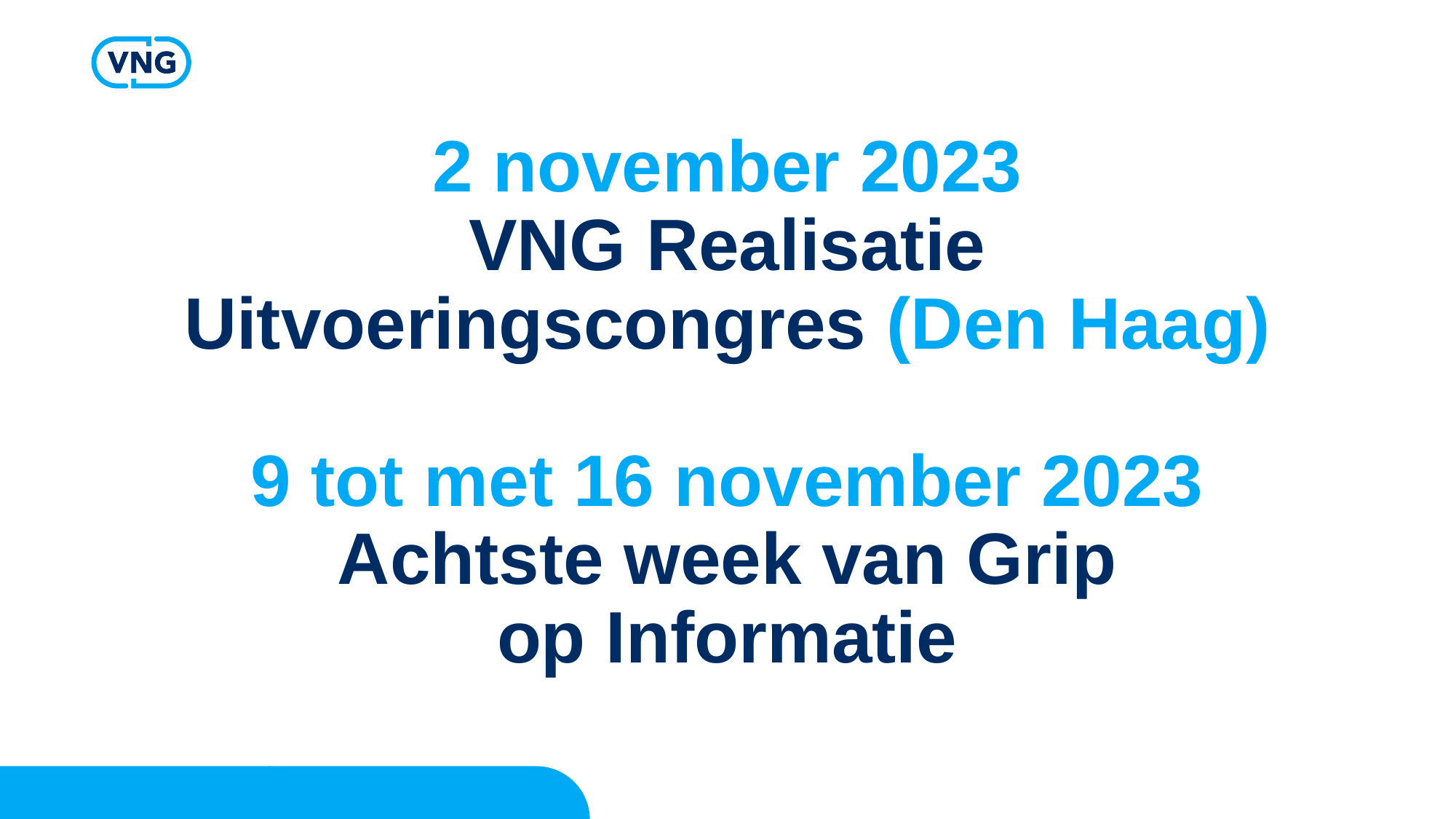

# 2 november 2023 VNG Realisatie Uitvoeringscongres (Den Haag) 9 tot met 16 november 2023 Achtste week van Grip op Informatie